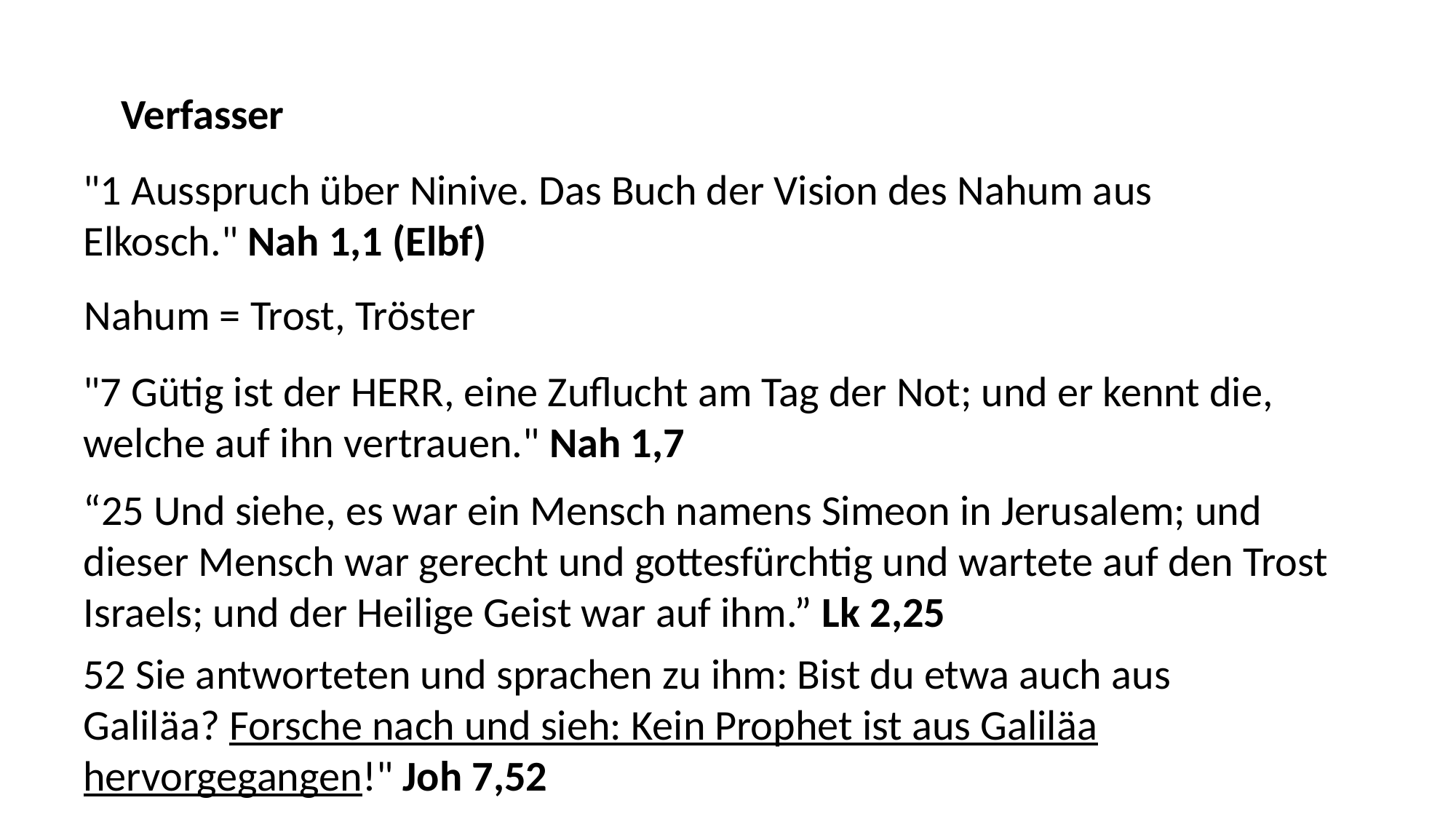

Verfasser
"1 Ausspruch über Ninive. Das Buch der Vision des Nahum aus Elkosch." Nah 1,1 (Elbf)
Nahum = Trost, Tröster
"7 Gütig ist der HERR, eine Zuflucht am Tag der Not; und er kennt die, welche auf ihn vertrauen." Nah 1,7
“25 Und siehe, es war ein Mensch namens Simeon in Jerusalem; und dieser Mensch war gerecht und gottesfürchtig und wartete auf den Trost Israels; und der Heilige Geist war auf ihm.” Lk 2,25
52 Sie antworteten und sprachen zu ihm: Bist du etwa auch aus Galiläa? Forsche nach und sieh: Kein Prophet ist aus Galiläa hervorgegangen!" Joh 7,52